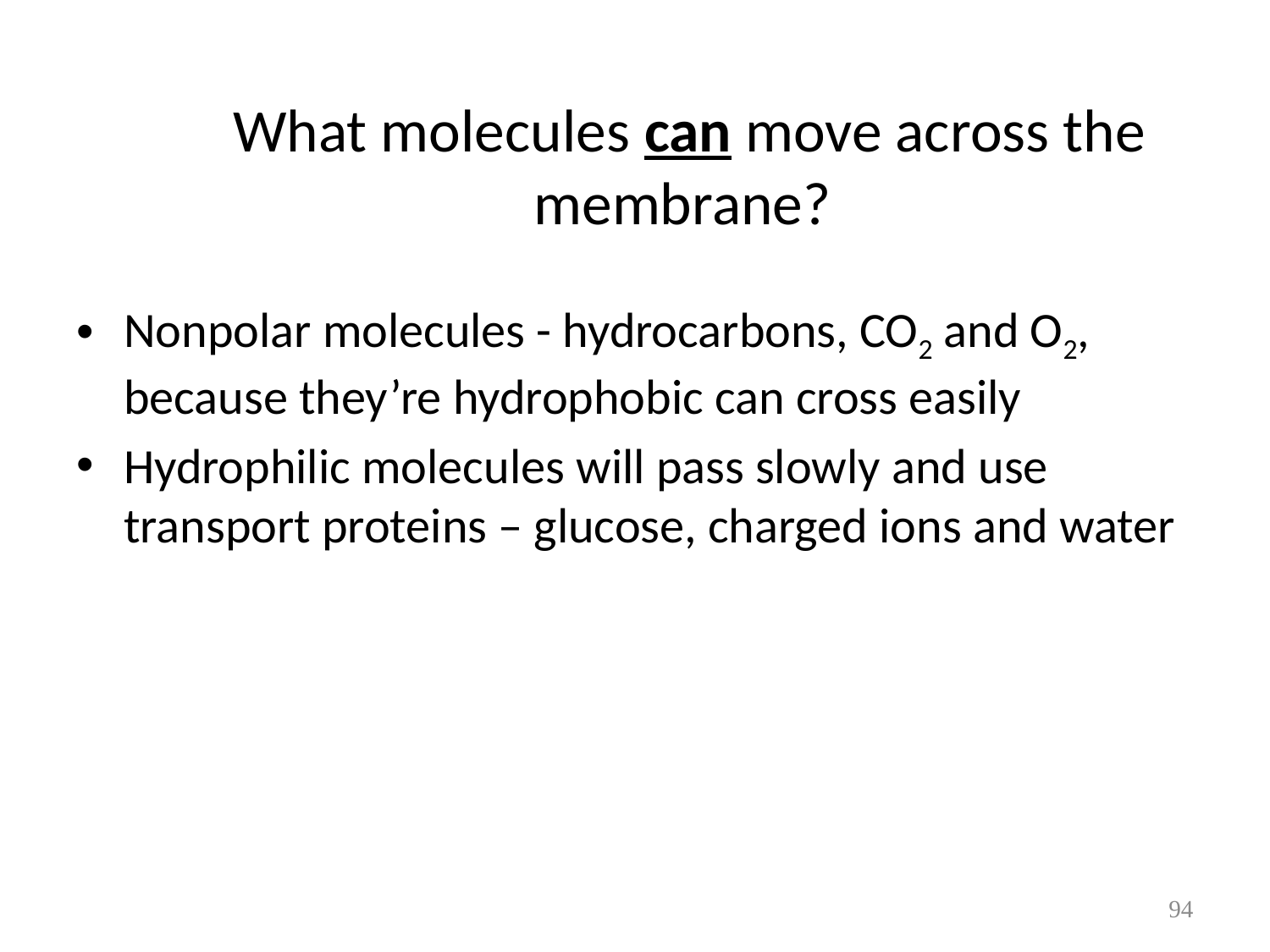

# What molecules can move across the membrane?

Nonpolar molecules - hydrocarbons, CO2 and O2, because they’re hydrophobic can cross easily
Hydrophilic molecules will pass slowly and use transport proteins – glucose, charged ions and water

94